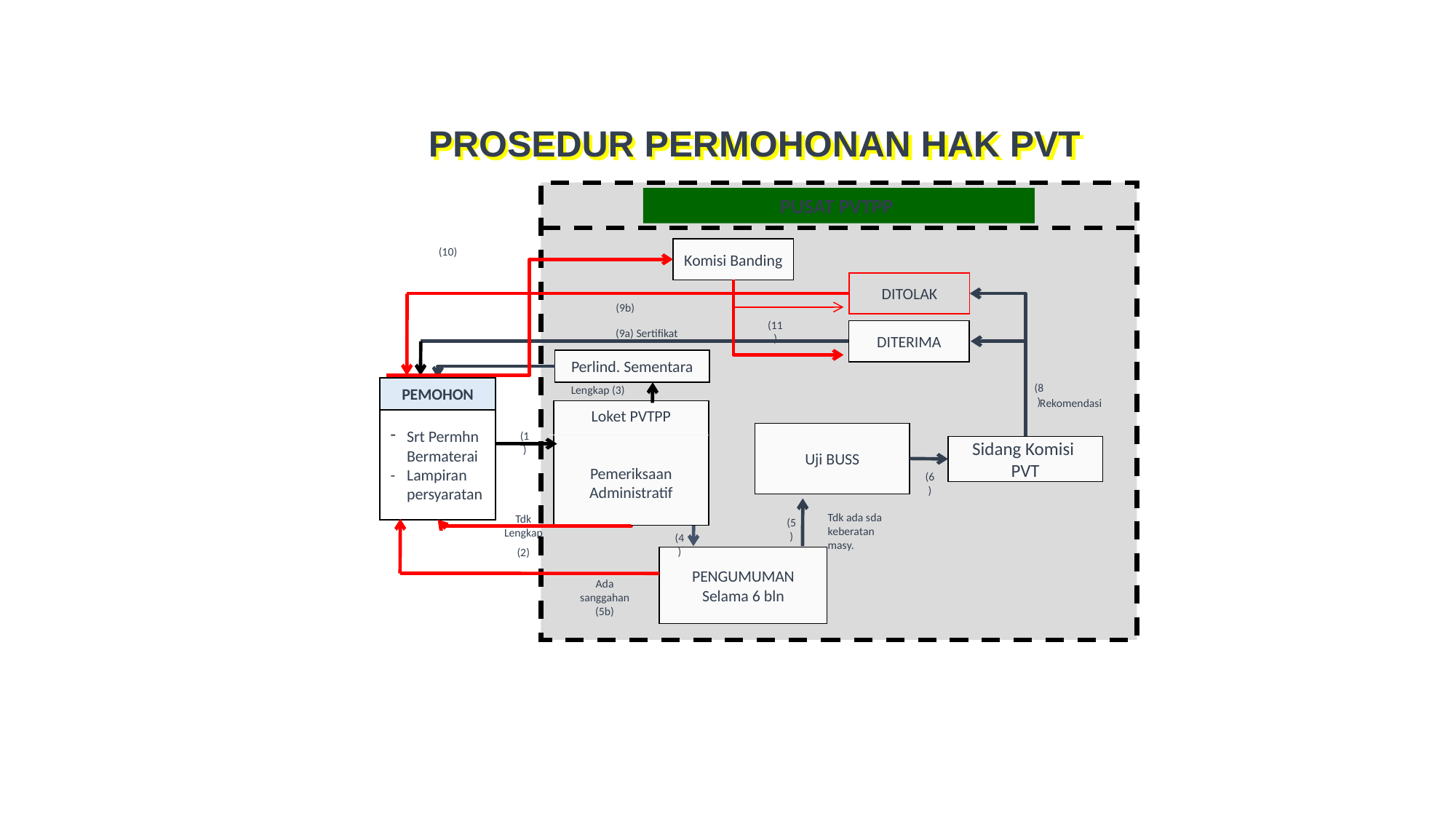

PROSEDUR PERMOHONAN HAK PVT

PUSAT PVTPP
Komisi Banding
(10)
DITOLAK
(9b)
(11 )
DITERIMA
(9a) Sertifikat
Perlind. Sementara
(8)
Lengkap (3)
PEMOHON
Rekomendasi
Loket PVTPP

Pemeriksaan
Administratif
Srt Permhn
	Bermaterai
-	Lampiran
	persyaratan
(1)
Uji BUSS
Sidang Komisi
PVT
(6)
Tdk ada sda keberatan masy.
Tdk Lengkap
(2)
(5)
(4)
PENGUMUMAN
Selama 6 bln
Ada sanggahan (5b)